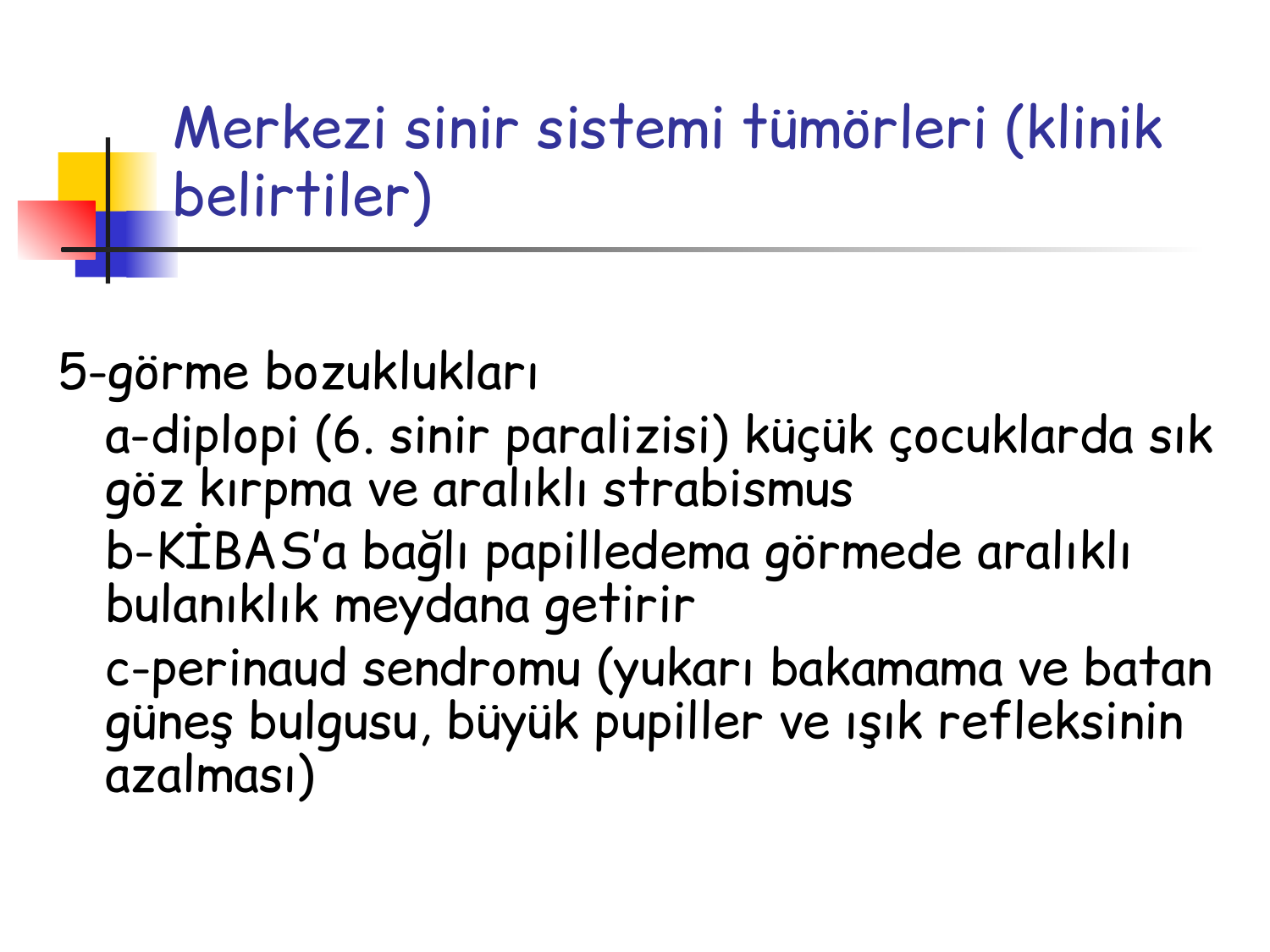

# Merkezi sinir sistemi tümörleri (klinik belirtiler)
5-görme bozuklukları
	a-diplopi (6. sinir paralizisi) küçük çocuklarda sık göz kırpma ve aralıklı strabismus
	b-KİBAS’a bağlı papilledema görmede aralıklı bulanıklık meydana getirir
	c-perinaud sendromu (yukarı bakamama ve batan güneş bulgusu, büyük pupiller ve ışık refleksinin azalması)